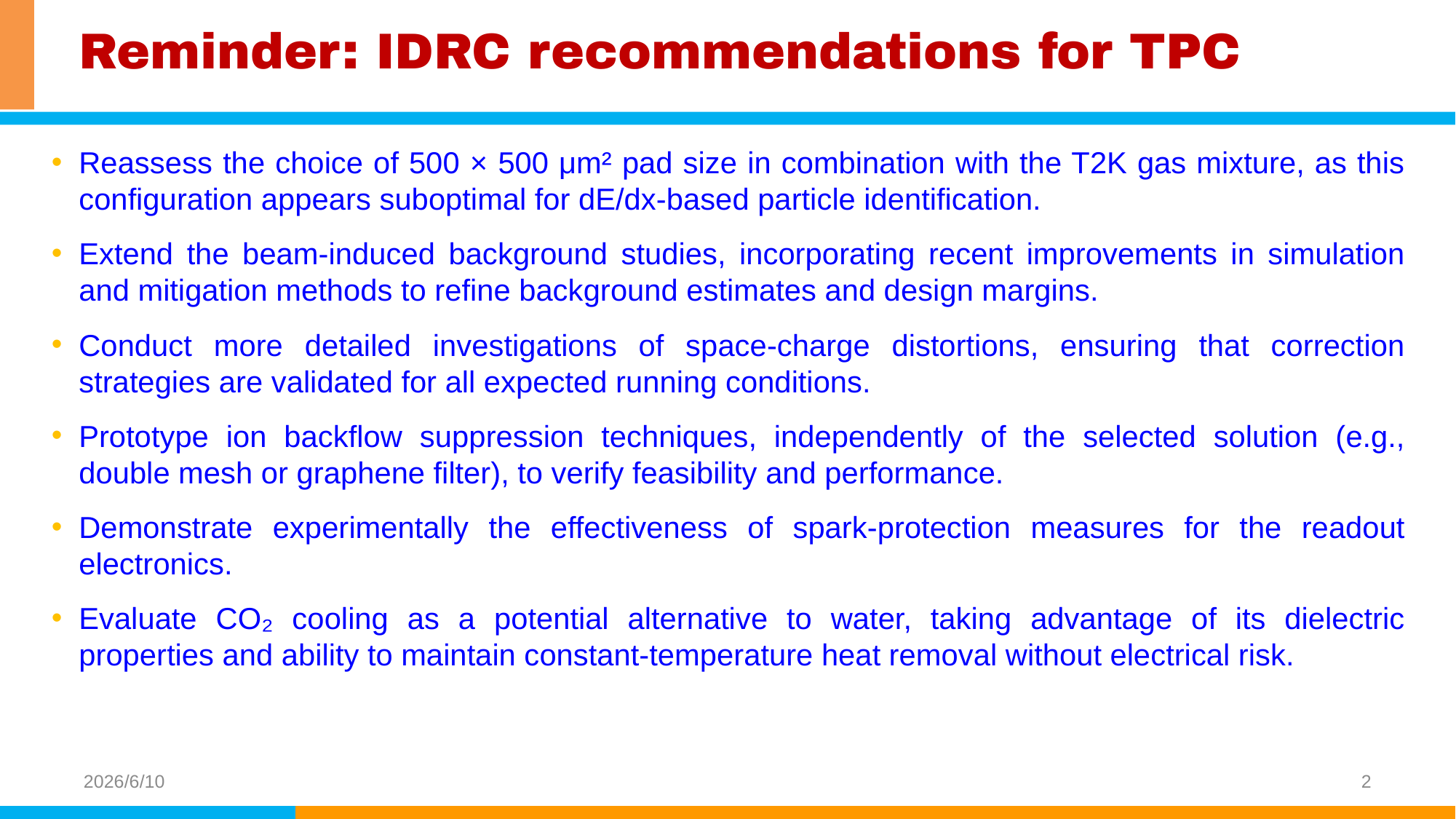

# Reminder: IDRC recommendations for TPC
Reassess the choice of 500 × 500 μm² pad size in combination with the T2K gas mixture, as this configuration appears suboptimal for dE/dx-based particle identification.
Extend the beam-induced background studies, incorporating recent improvements in simulation and mitigation methods to refine background estimates and design margins.
Conduct more detailed investigations of space-charge distortions, ensuring that correction strategies are validated for all expected running conditions.
Prototype ion backflow suppression techniques, independently of the selected solution (e.g., double mesh or graphene filter), to verify feasibility and performance.
Demonstrate experimentally the effectiveness of spark-protection measures for the readout electronics.
Evaluate CO₂ cooling as a potential alternative to water, taking advantage of its dielectric properties and ability to maintain constant-temperature heat removal without electrical risk.